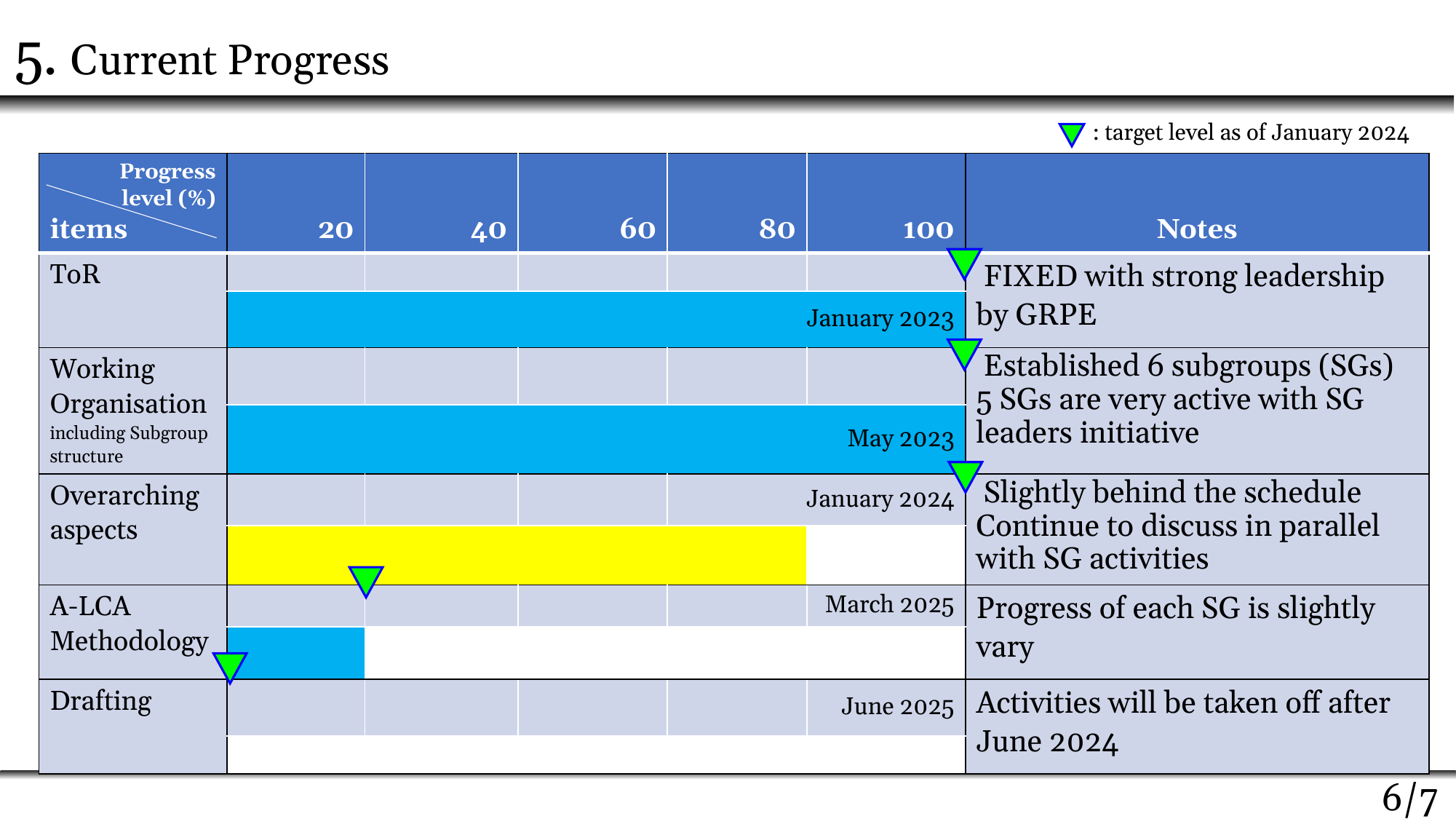

5. Current Progress
: target level as of January 2024

| Progress level (%) items | 20 | 40 | 60 | 80 | 100 | Notes |
| --- | --- | --- | --- | --- | --- | --- |
| ToR |  |  |  |  |  | FIXED with strong leadership by GRPE |
|  | January 2023 |  |  |  |  |  |
| Working Organisation including Subgroup structure |  |  |  |  |  | Established 6 subgroups (SGs) 5 SGs are very active with SG leaders initiative |
|  | May 2023 |  |  |  |  |  |
| Overarching aspects |  |  |  | January 2024 | January 2024 | Slightly behind the schedule Continue to discuss in parallel with SG activities |
|  |  |  |  |  |  |  |
| A-LCA Methodology |  |  |  |  | March 2025 | Progress of each SG is slightly vary |
|  |  |  |  |  |  |  |
| Drafting |  |  |  |  | June 2025 | Activities will be taken off after June 2024 |
|  |  |  |  |  |  |  |

6/7